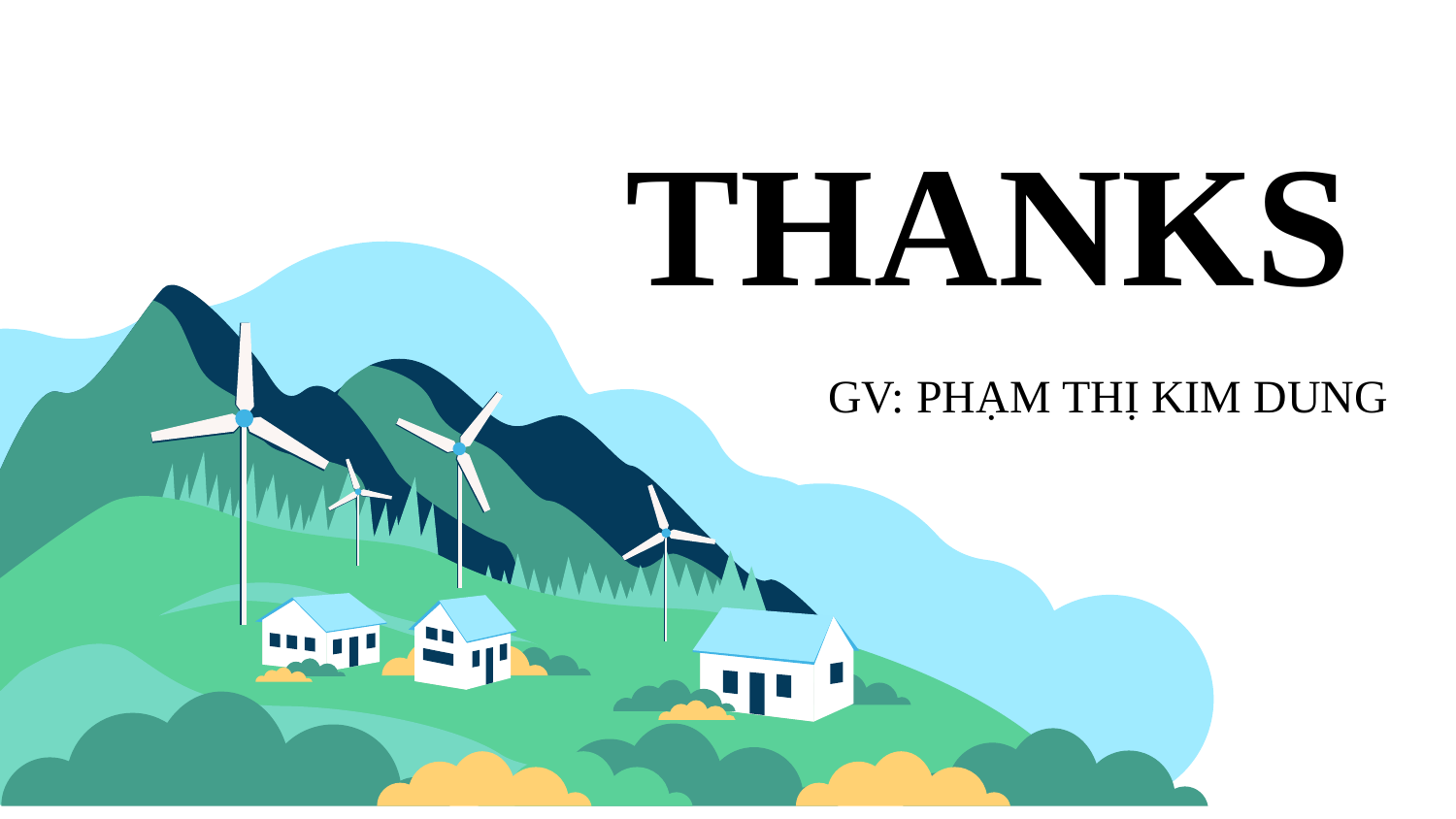

THANKS

]]

GV: PHẠM THỊ KIM DUNG